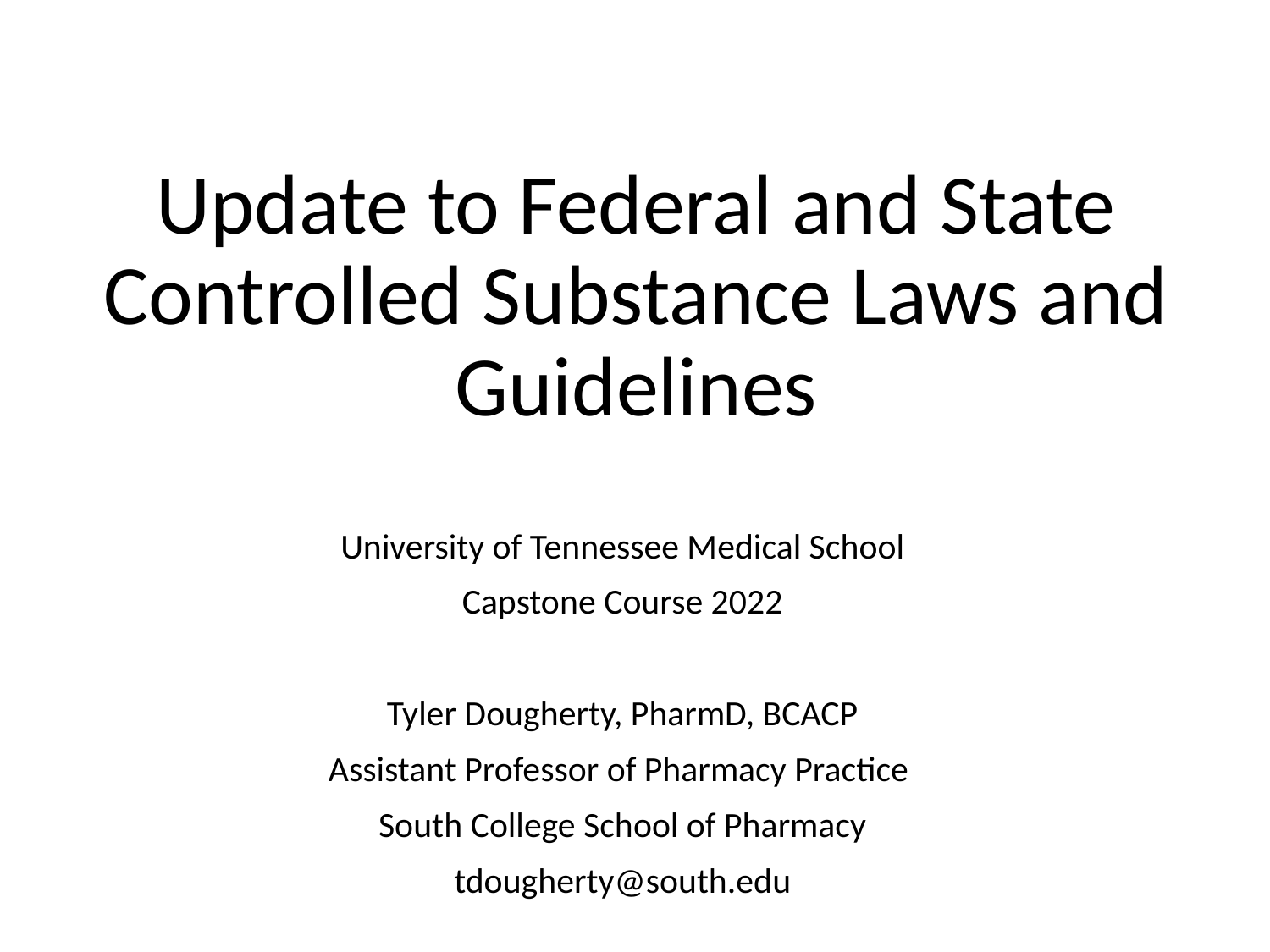

# Update to Federal and State Controlled Substance Laws and Guidelines
University of Tennessee Medical School
Capstone Course 2022

Tyler Dougherty, PharmD, BCACP
Assistant Professor of Pharmacy Practice
South College School of Pharmacy
tdougherty@south.edu